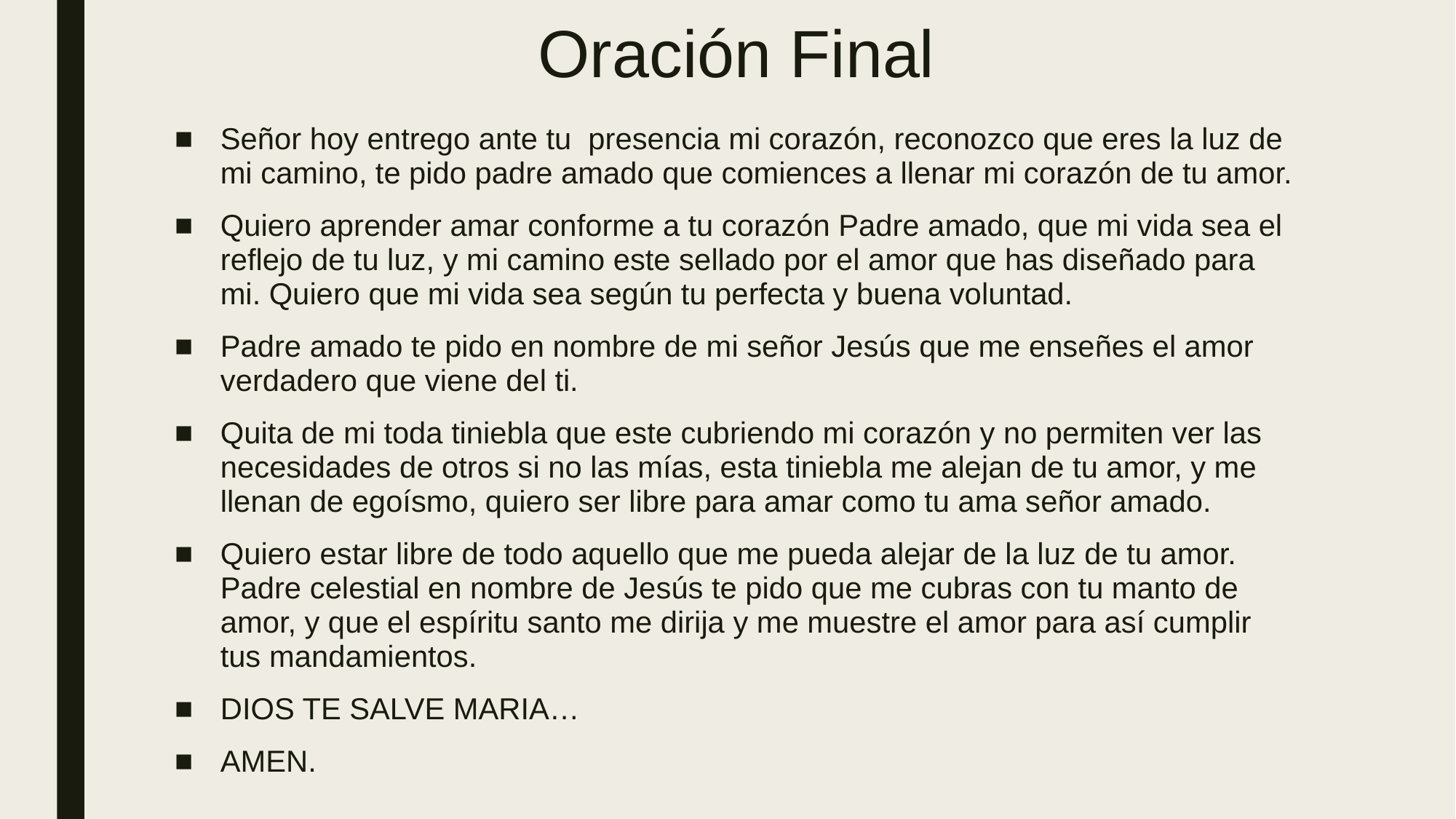

# Oración Final
Señor hoy entrego ante tu  presencia mi corazón, reconozco que eres la luz de mi camino, te pido padre amado que comiences a llenar mi corazón de tu amor.
Quiero aprender amar conforme a tu corazón Padre amado, que mi vida sea el reflejo de tu luz, y mi camino este sellado por el amor que has diseñado para mi. Quiero que mi vida sea según tu perfecta y buena voluntad.
Padre amado te pido en nombre de mi señor Jesús que me enseñes el amor verdadero que viene del ti.
Quita de mi toda tiniebla que este cubriendo mi corazón y no permiten ver las necesidades de otros si no las mías, esta tiniebla me alejan de tu amor, y me llenan de egoísmo, quiero ser libre para amar como tu ama señor amado.
Quiero estar libre de todo aquello que me pueda alejar de la luz de tu amor. Padre celestial en nombre de Jesús te pido que me cubras con tu manto de amor, y que el espíritu santo me dirija y me muestre el amor para así cumplir tus mandamientos.
DIOS TE SALVE MARIA…
AMEN.